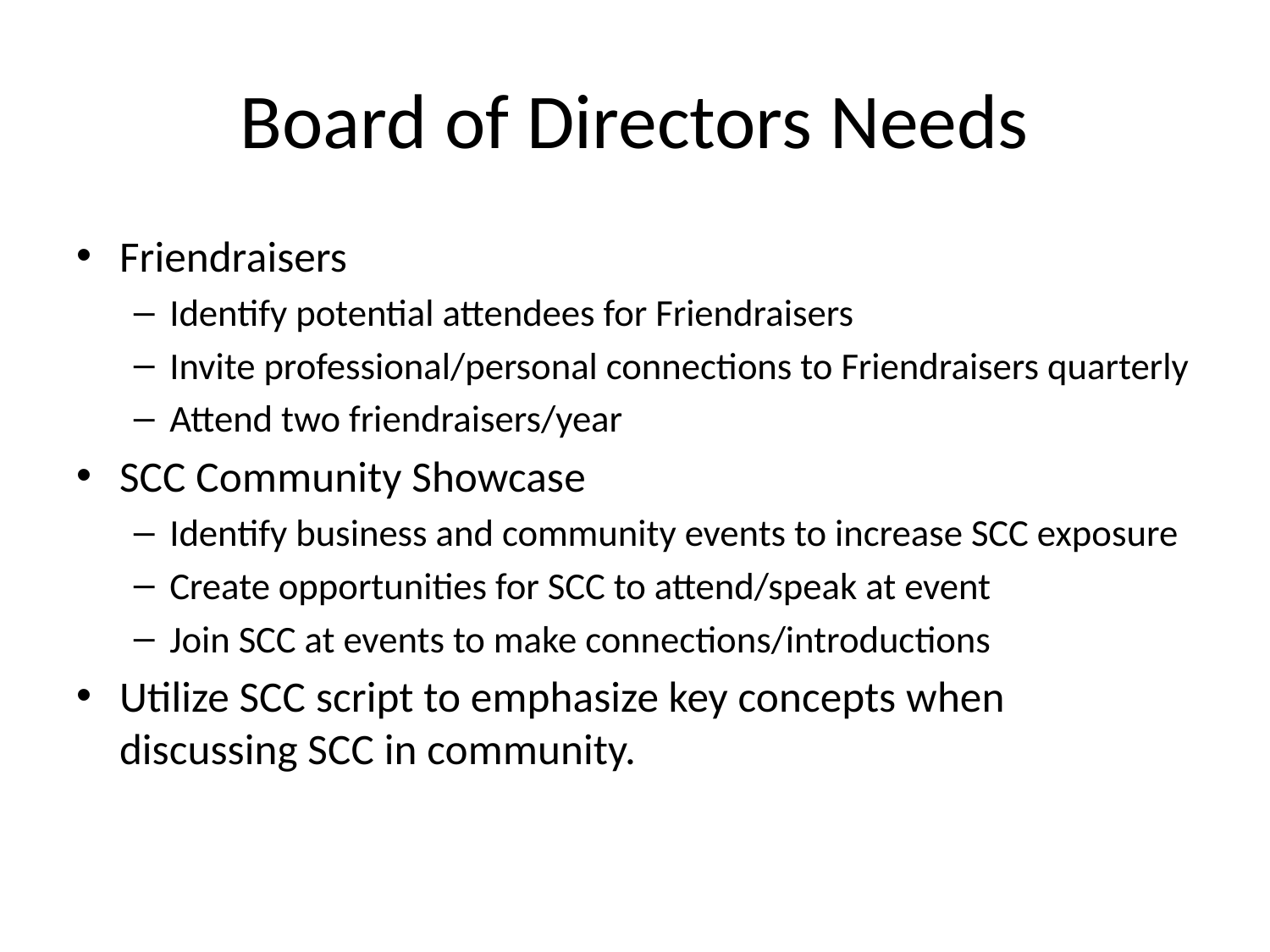

# Board of Directors Needs
Friendraisers
Identify potential attendees for Friendraisers
Invite professional/personal connections to Friendraisers quarterly
Attend two friendraisers/year
SCC Community Showcase
Identify business and community events to increase SCC exposure
Create opportunities for SCC to attend/speak at event
Join SCC at events to make connections/introductions
Utilize SCC script to emphasize key concepts when discussing SCC in community.